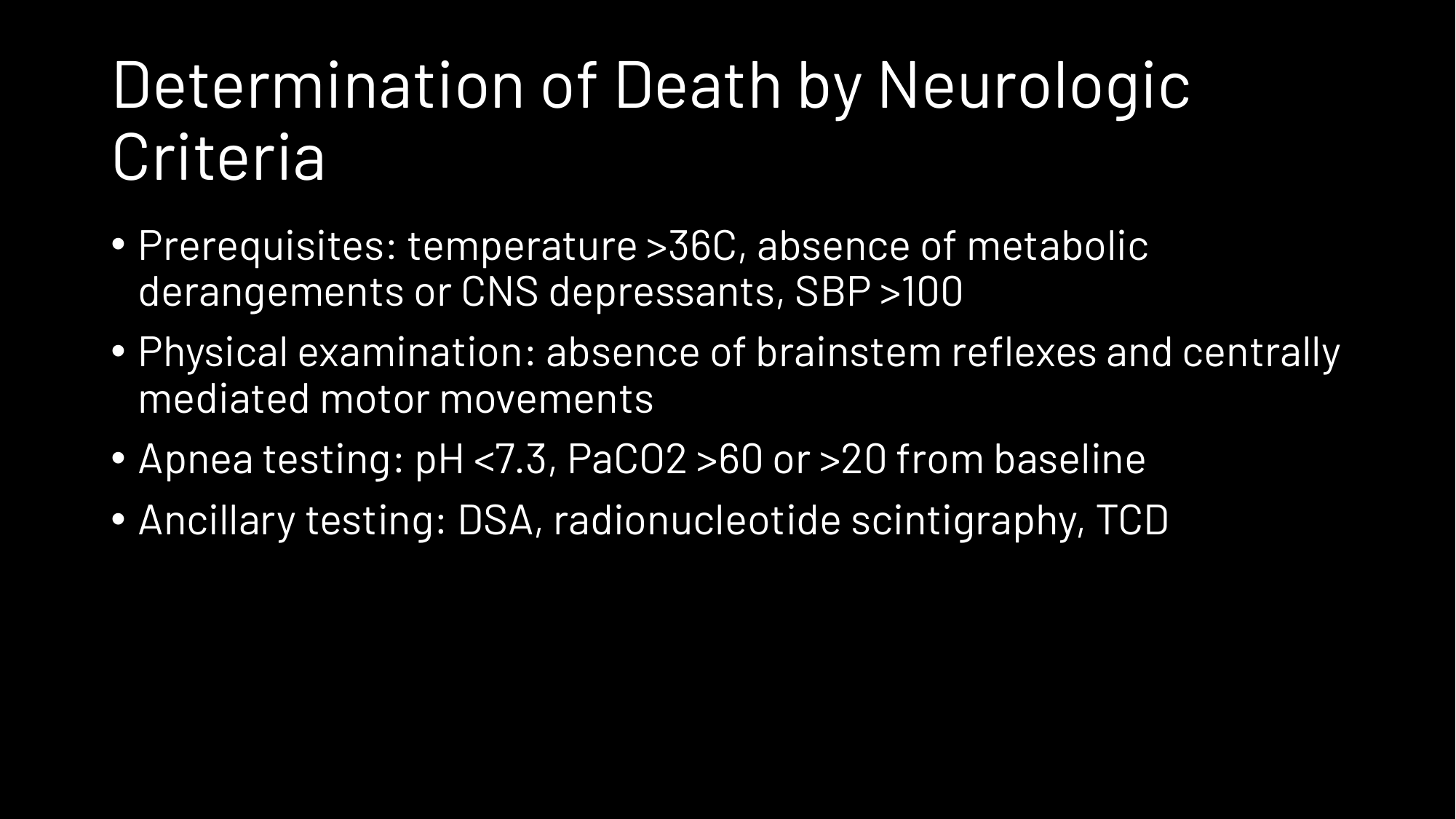

# Determination of Death by Neurologic Criteria
Prerequisites: temperature >36C, absence of metabolic derangements or CNS depressants, SBP >100
Physical examination: absence of brainstem reflexes and centrally mediated motor movements
Apnea testing: pH <7.3, PaCO2 >60 or >20 from baseline
Ancillary testing: DSA, radionucleotide scintigraphy, TCD